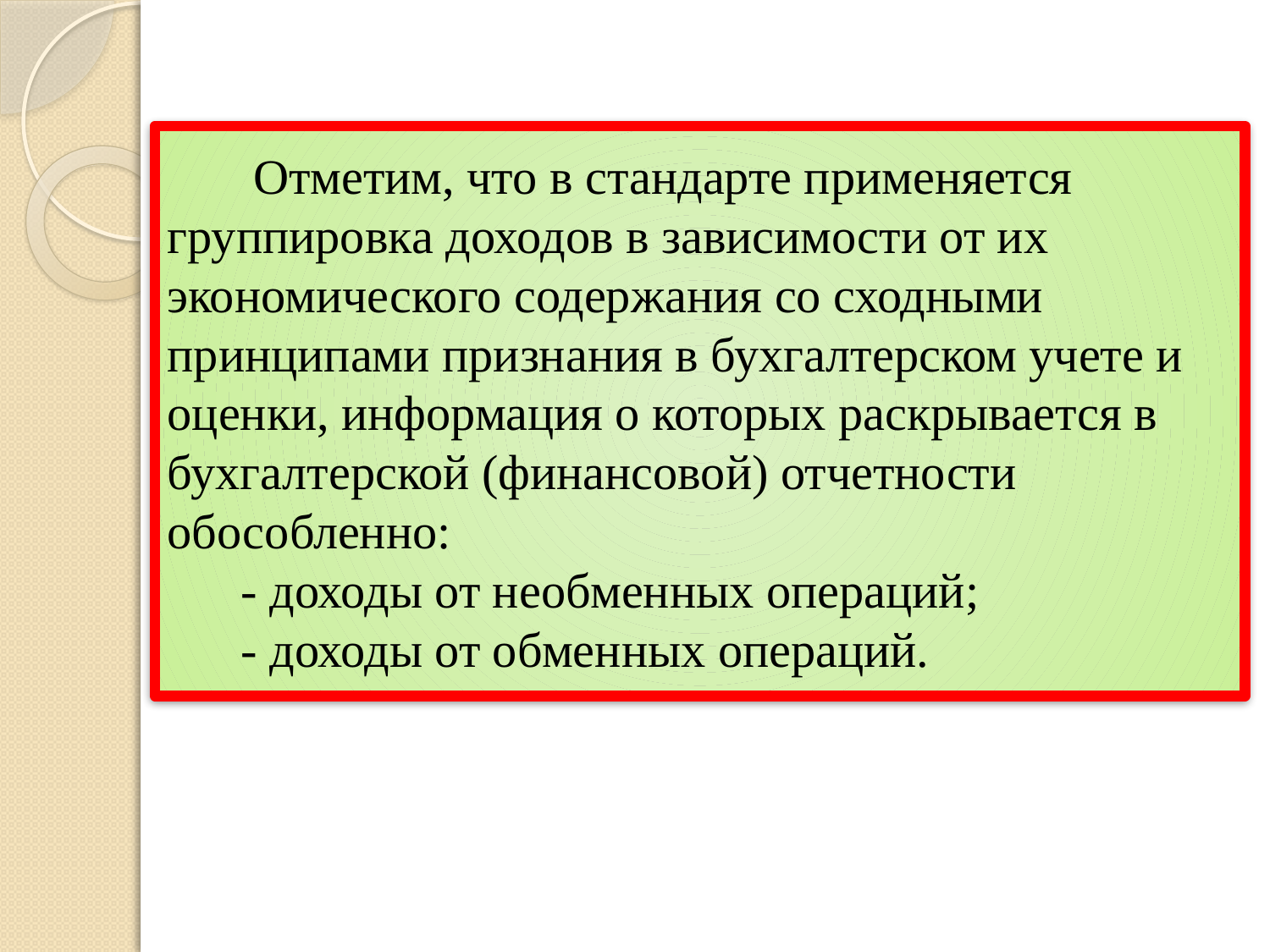

# Отметим, что в стандарте применяется группировка доходов в зависимости от их экономического содержания со сходными  принципами признания в бухгалтерском учете и оценки, информация о которых раскрывается в бухгалтерской (финансовой) отчетности обособленно: - доходы от необменных операций; - доходы от обменных операций.